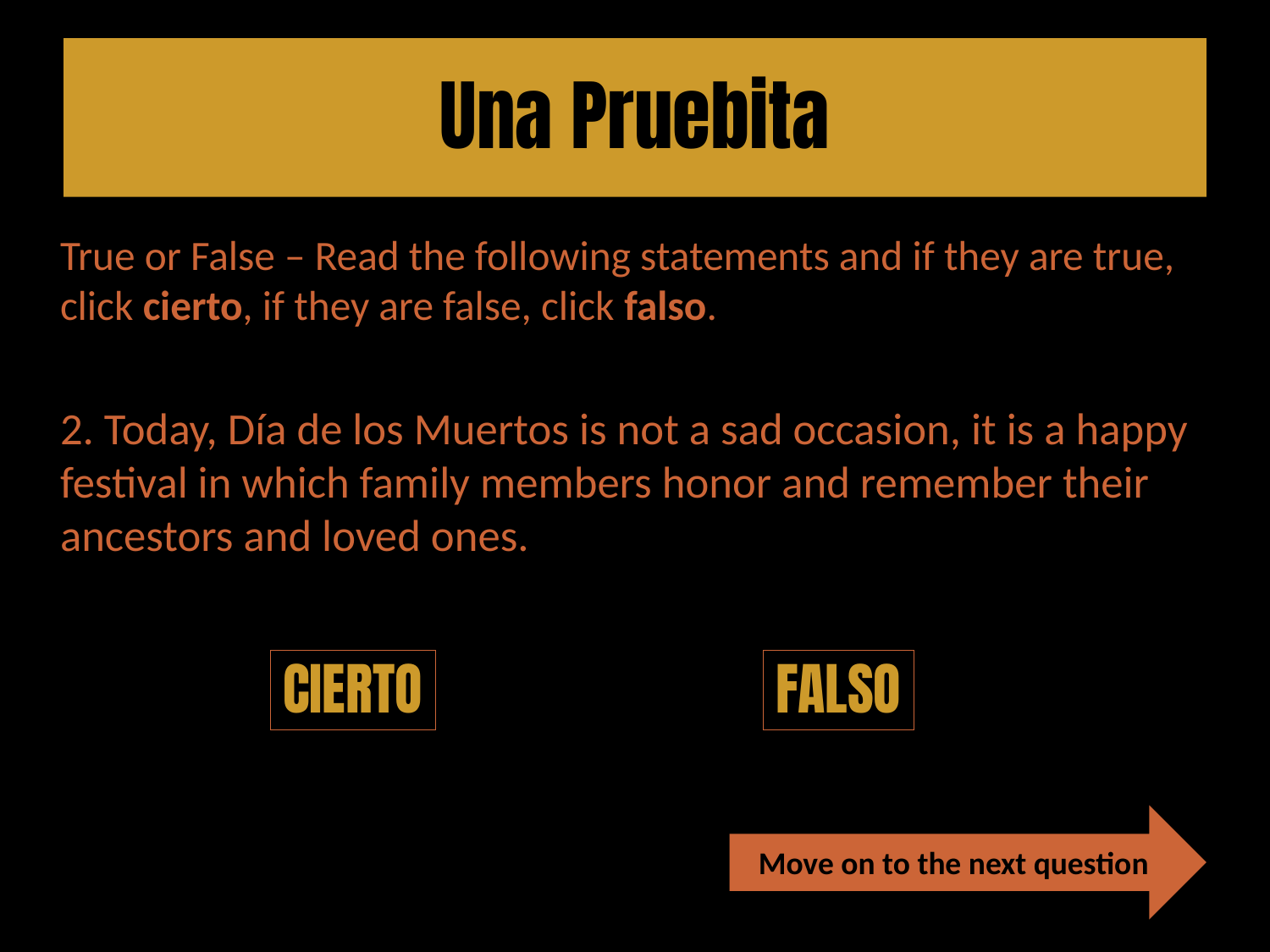

# Una Pruebita
True or False – Read the following statements and if they are true, click cierto, if they are false, click falso.

2. Today, Día de los Muertos is not a sad occasion, it is a happy festival in which family members honor and remember their ancestors and loved ones.
CIERTO
FALSO
Move on to the next question